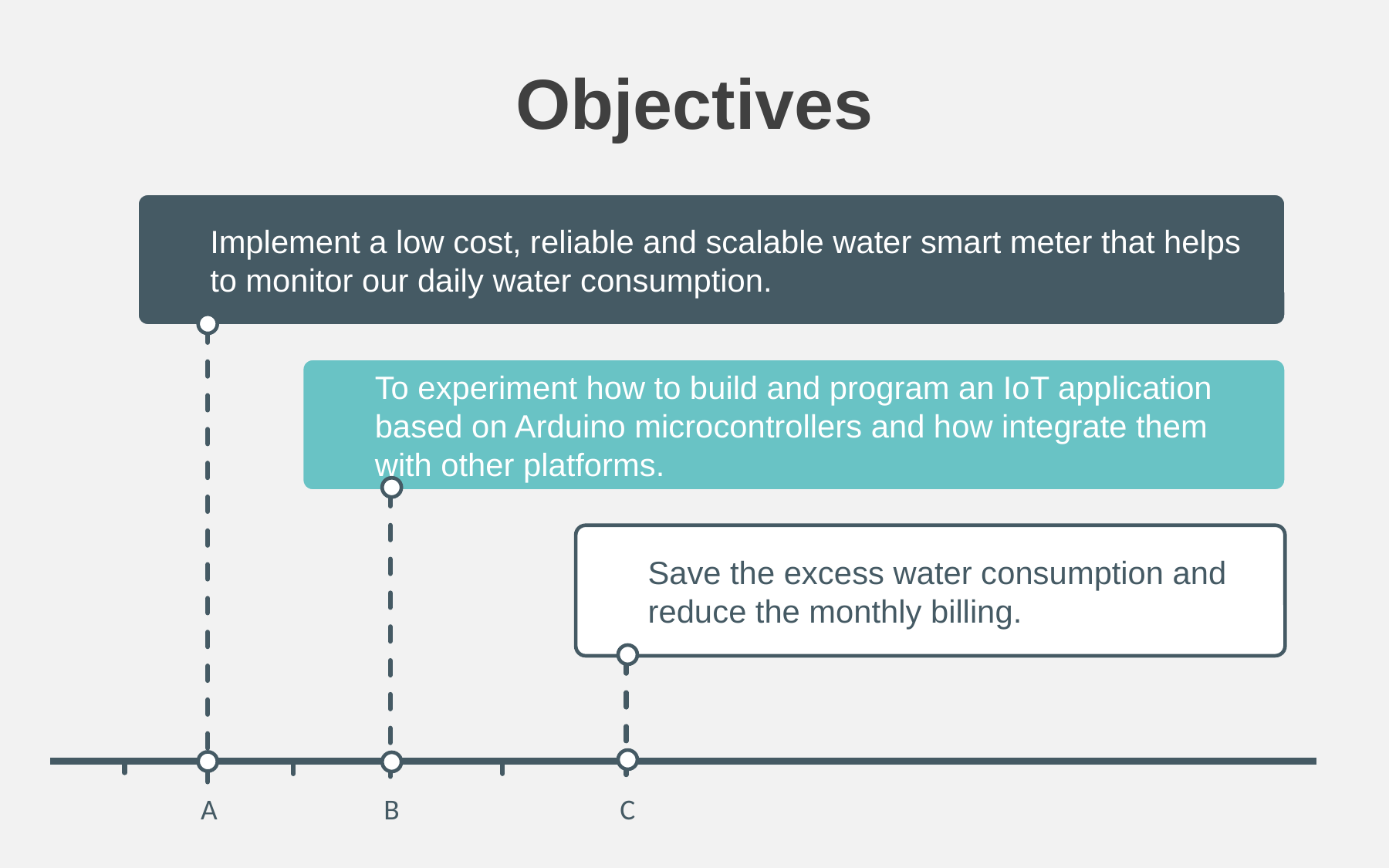

# Objectives
Implement a low cost, reliable and scalable water smart meter that helps to monitor our daily water consumption.

To experiment how to build and program an IoT application based on Arduino microcontrollers and how integrate them with other platforms.

Save the excess water consumption and reduce the monthly billing.

A
B
C